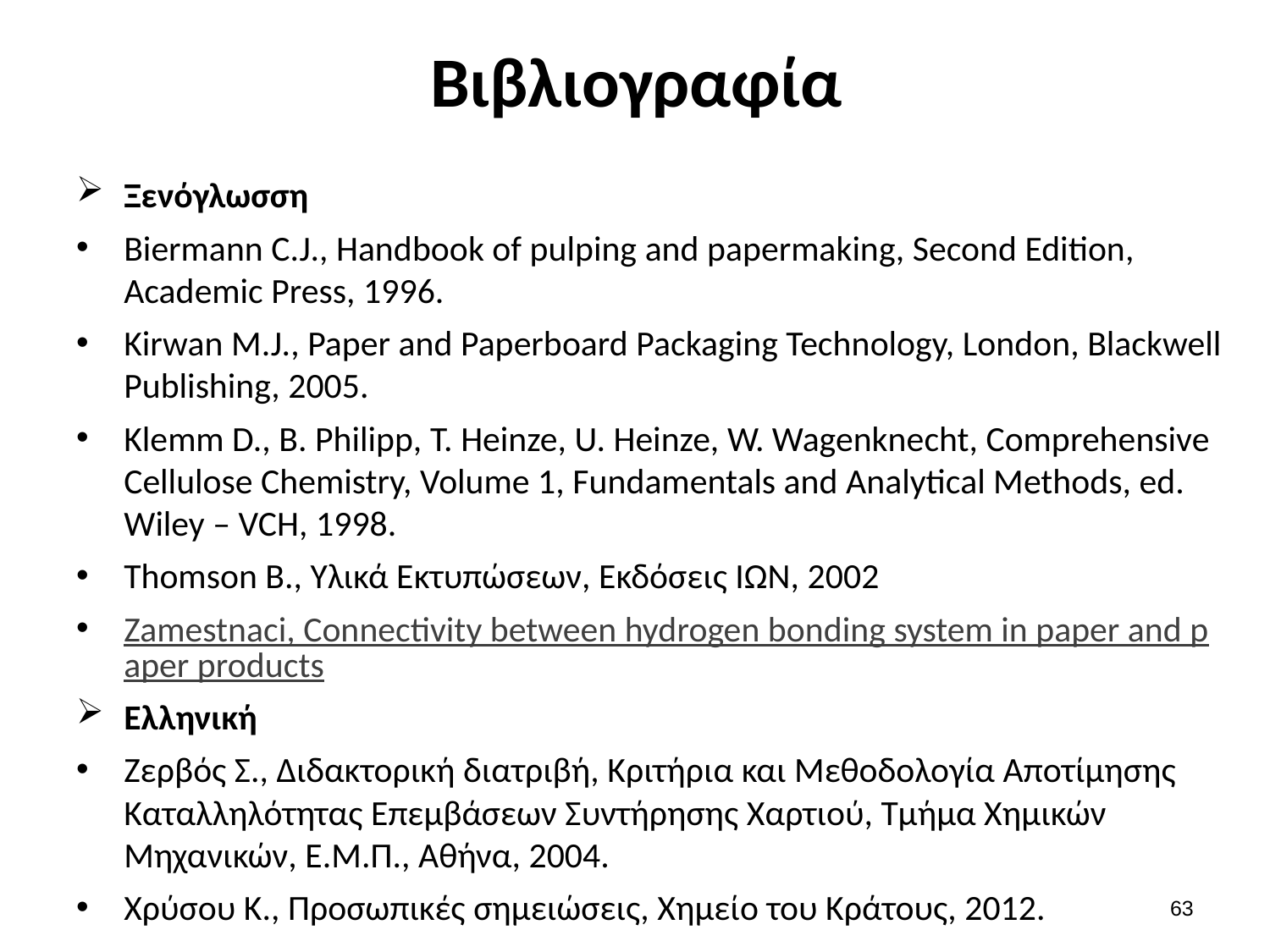

# Βιβλιογραφία
Ξενόγλωσση
Biermann C.J., Handbook of pulping and papermaking, Second Edition, Academic Press, 1996.
Kirwan M.J., Paper and Paperboard Packaging Technology, London, Blackwell Publishing, 2005.
Klemm D., B. Philipp, T. Heinze, U. Heinze, W. Wagenknecht, Comprehensive Cellulose Chemistry, Volume 1, Fundamentals and Analytical Methods, ed. Wiley – VCH, 1998.
Thomson Β., Υλικά Εκτυπώσεων, Εκδόσεις ΙΩΝ, 2002
Zamestnaci, Connectivity between hydrogen bonding system in paper and paper products
Ελληνική
Ζερβός Σ., Διδακτορική διατριβή, Κριτήρια και Μεθοδολογία Αποτίμησης Καταλληλότητας Επεμβάσεων Συντήρησης Χαρτιού, Τμήμα Χημικών Μηχανικών, Ε.Μ.Π., Αθήνα, 2004.
Χρύσου Κ., Προσωπικές σημειώσεις, Χημείο του Κράτους, 2012.
63